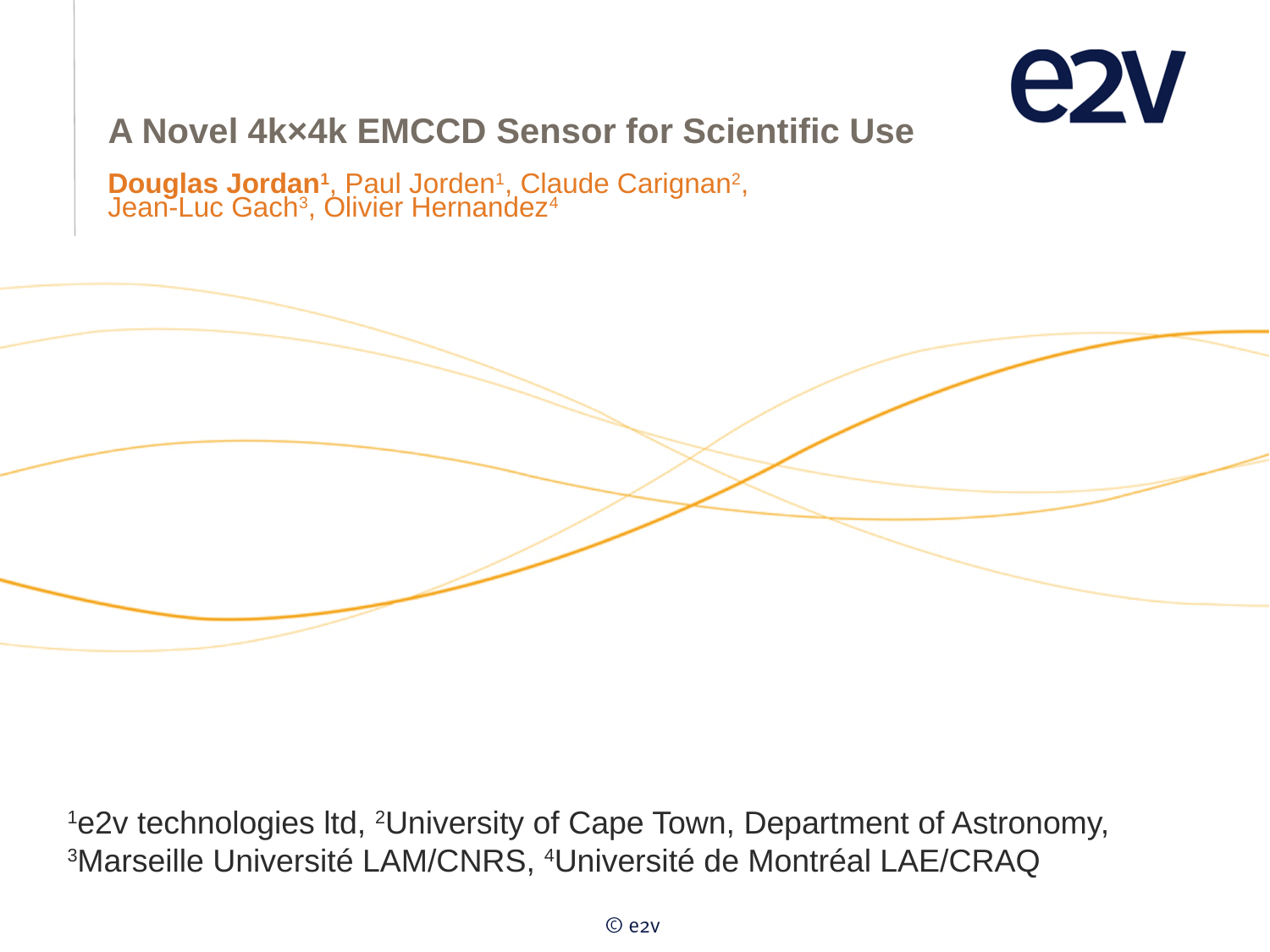

# A Novel 4k×4k EMCCD Sensor for Scientific Use
Douglas Jordan1, Paul Jorden1, Claude Carignan2, Jean-Luc Gach3, Olivier Hernandez4
1e2v technologies ltd, 2University of Cape Town, Department of Astronomy, 3Marseille Université LAM/CNRS, 4Université de Montréal LAE/CRAQ